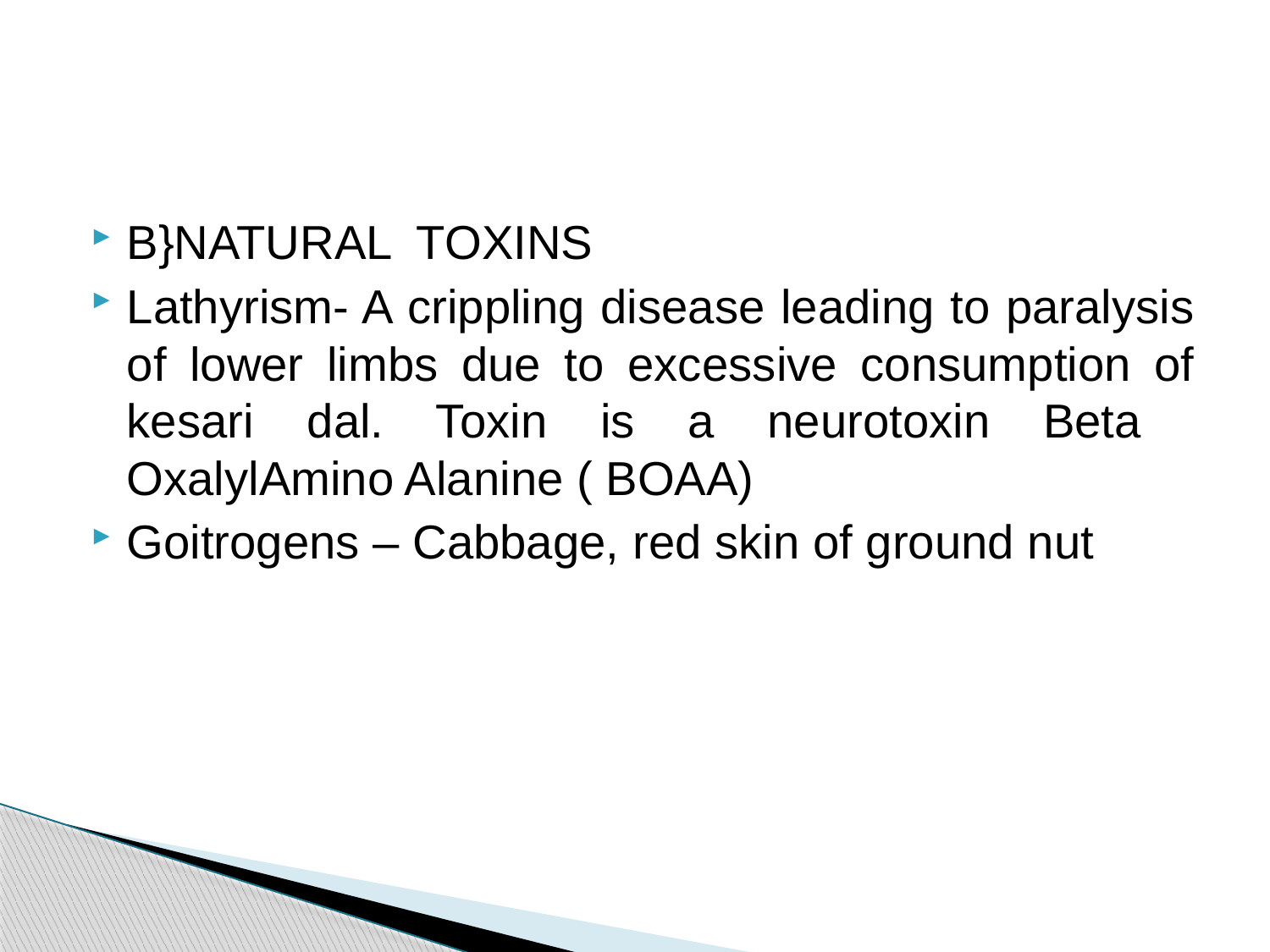

#
B}NATURAL  TOXINS
Lathyrism- A crippling disease leading to paralysis of lower limbs due to excessive consumption of kesari dal. Toxin is a neurotoxin Beta  OxalylAmino Alanine ( BOAA)
Goitrogens – Cabbage, red skin of ground nut